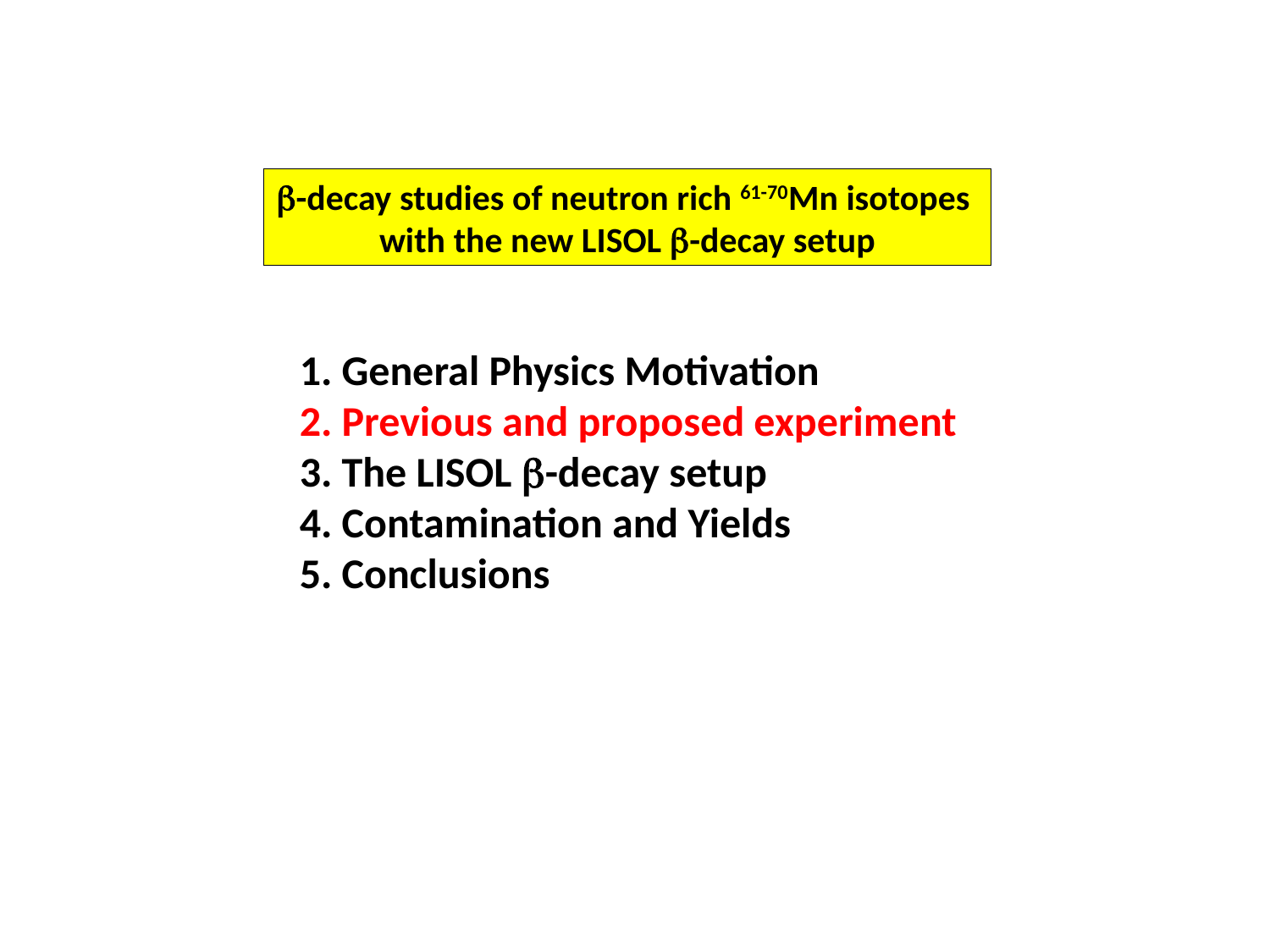

β-decay studies of neutron rich 61-70Mn isotopes
with the new LISOL β-decay setup
1. General Physics Motivation
2. Previous and proposed experiment
3. The LISOL β-decay setup
4. Contamination and Yields
5. Conclusions